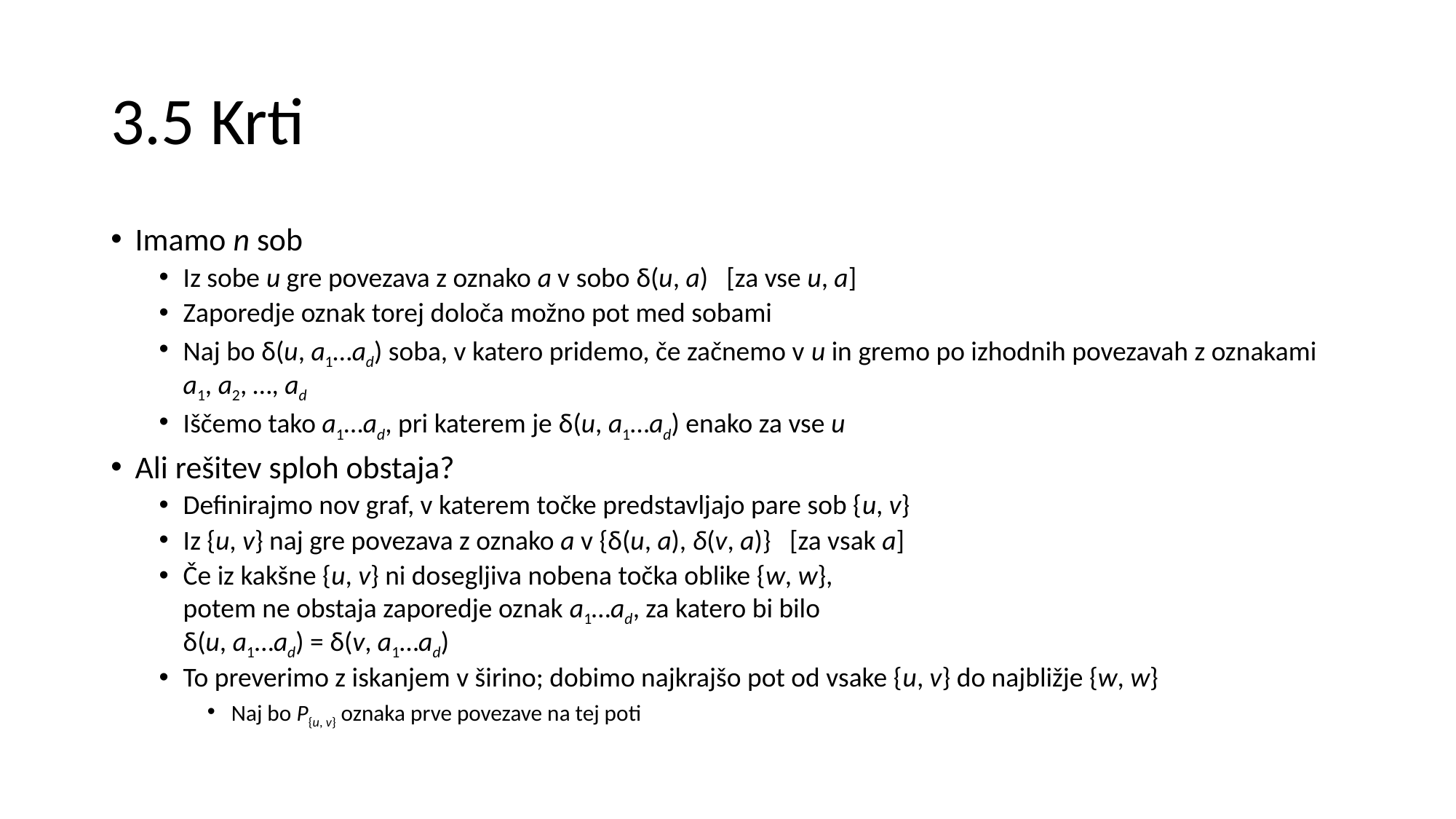

# 3.5 Krti
Imamo n sob
Iz sobe u gre povezava z oznako a v sobo δ(u, a)   [za vse u, a]
Zaporedje oznak torej določa možno pot med sobami
Naj bo δ(u, a1…ad) soba, v katero pridemo, če začnemo v u in gremo po izhodnih povezavah z oznakami a1, a2, …, ad
Iščemo tako a1…ad, pri katerem je δ(u, a1…ad) enako za vse u
Ali rešitev sploh obstaja?
Definirajmo nov graf, v katerem točke predstavljajo pare sob {u, v}
Iz {u, v} naj gre povezava z oznako a v {δ(u, a), δ(v, a)}   [za vsak a]
Če iz kakšne {u, v} ni dosegljiva nobena točka oblike {w, w},
potem ne obstaja zaporedje oznak a1…ad, za katero bi bilo
δ(u, a1…ad) = δ(v, a1…ad)
To preverimo z iskanjem v širino; dobimo najkrajšo pot od vsake {u, v} do najbližje {w, w}
Naj bo P{u, v} oznaka prve povezave na tej poti